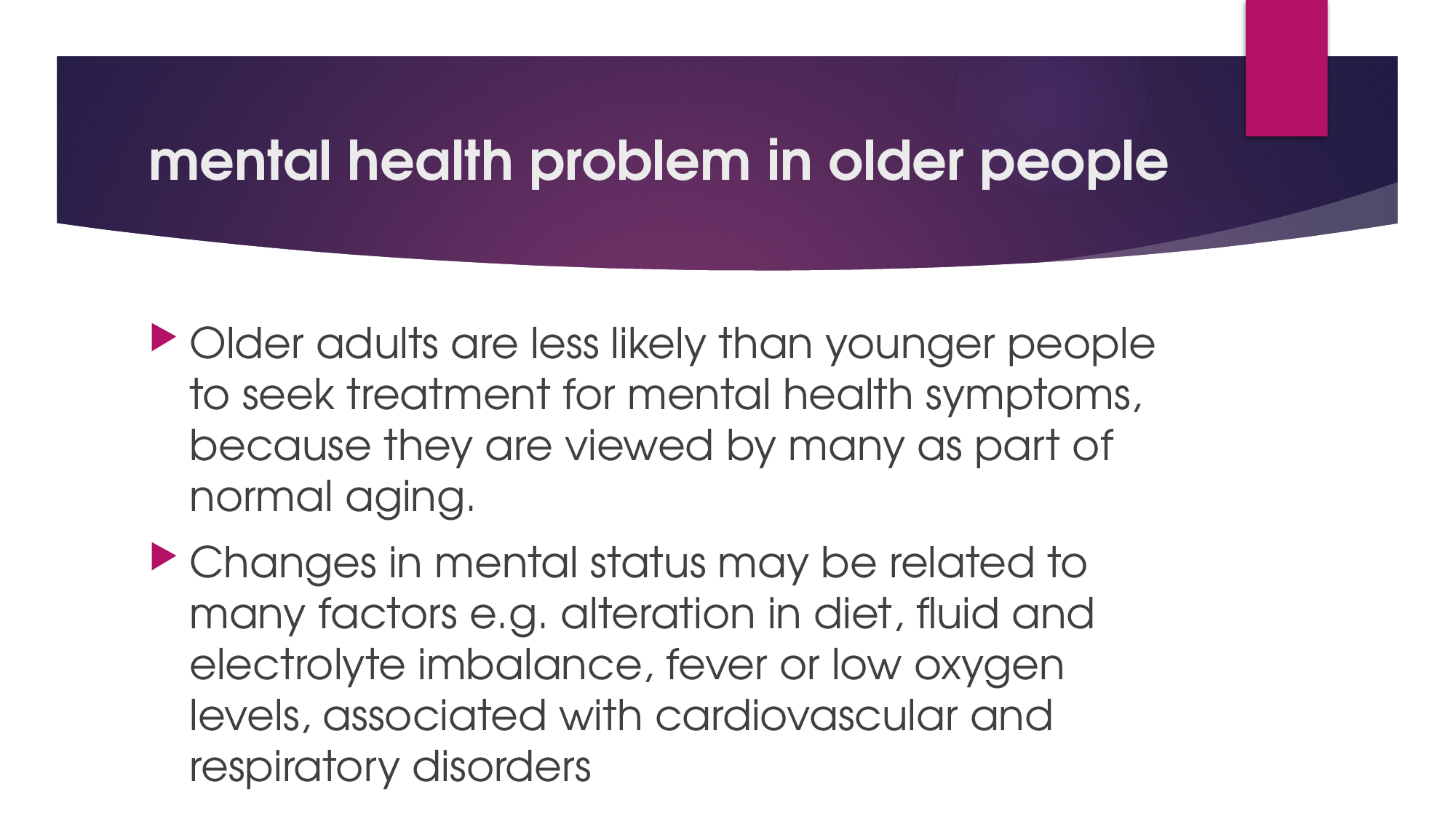

# mental health problem in older people
Older adults are less likely than younger people to seek treatment for mental health symptoms, because they are viewed by many as part of normal aging.
Changes in mental status may be related to many factors e.g. alteration in diet, fluid and electrolyte imbalance, fever or low oxygen levels, associated with cardiovascular and respiratory disorders